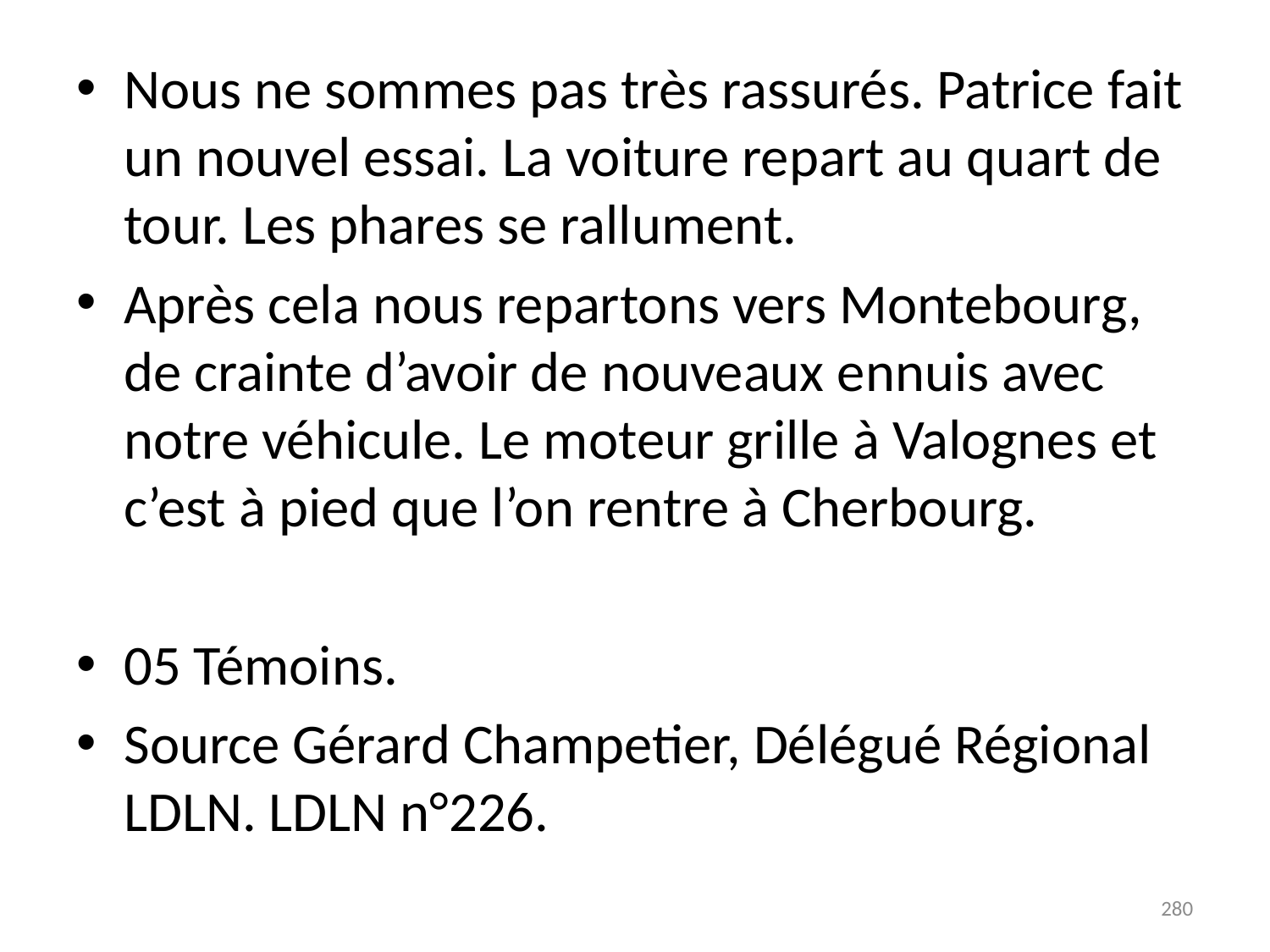

# Nous ne sommes pas très rassurés. Patrice fait un nouvel essai. La voiture repart au quart de tour. Les phares se rallument.
Après cela nous repartons vers Montebourg, de crainte d’avoir de nouveaux ennuis avec notre véhicule. Le moteur grille à Valognes et c’est à pied que l’on rentre à Cherbourg.

05 Témoins.
Source Gérard Champetier, Délégué Régional LDLN. LDLN n°226.

280